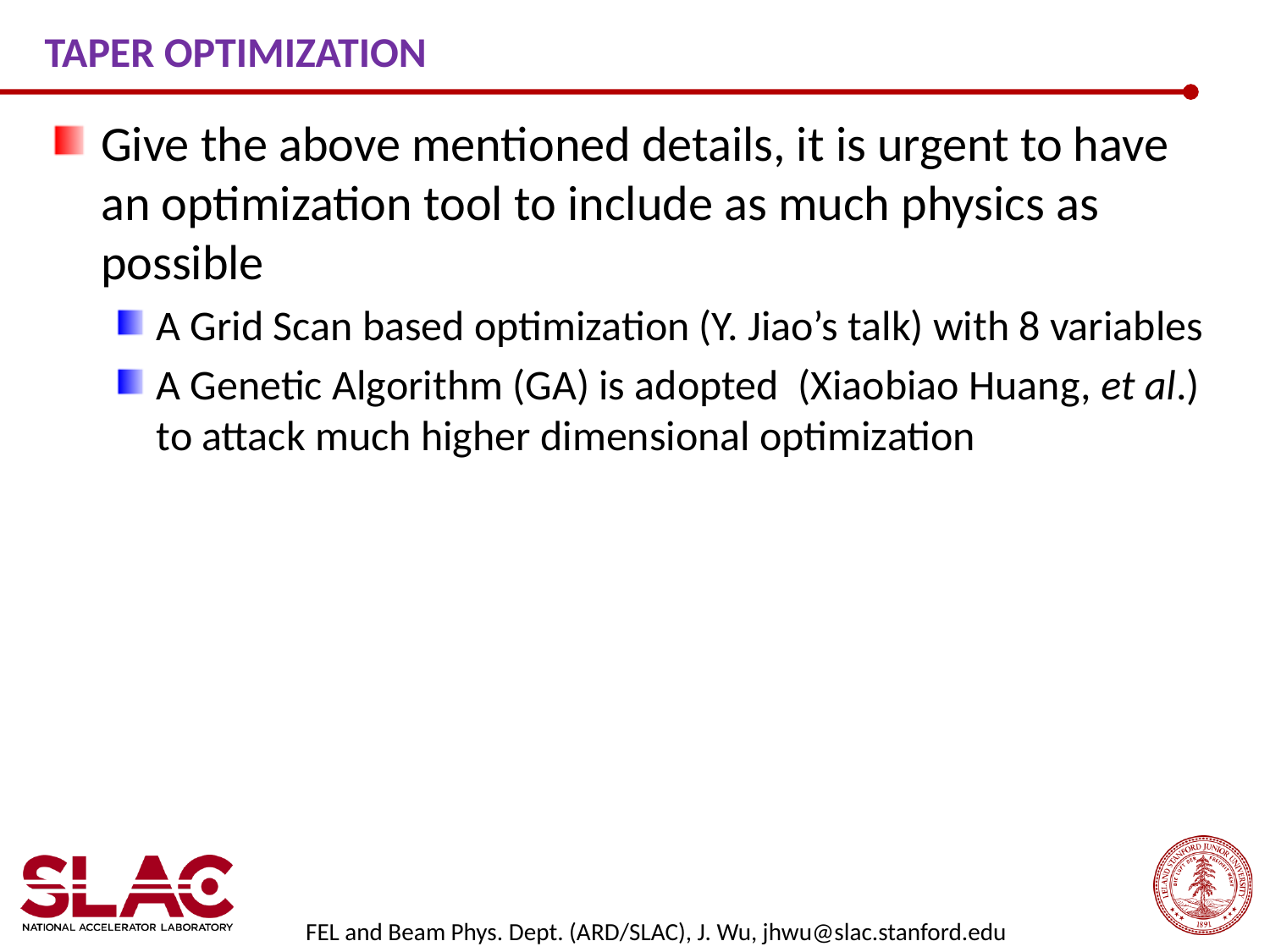

# Taper optimization
Give the above mentioned details, it is urgent to have an optimization tool to include as much physics as possible
A Grid Scan based optimization (Y. Jiao’s talk) with 8 variables
A Genetic Algorithm (GA) is adopted  (Xiaobiao Huang, et al.) to attack much higher dimensional optimization

FEL and Beam Phys. Dept. (ARD/SLAC), J. Wu, jhwu@slac.stanford.edu